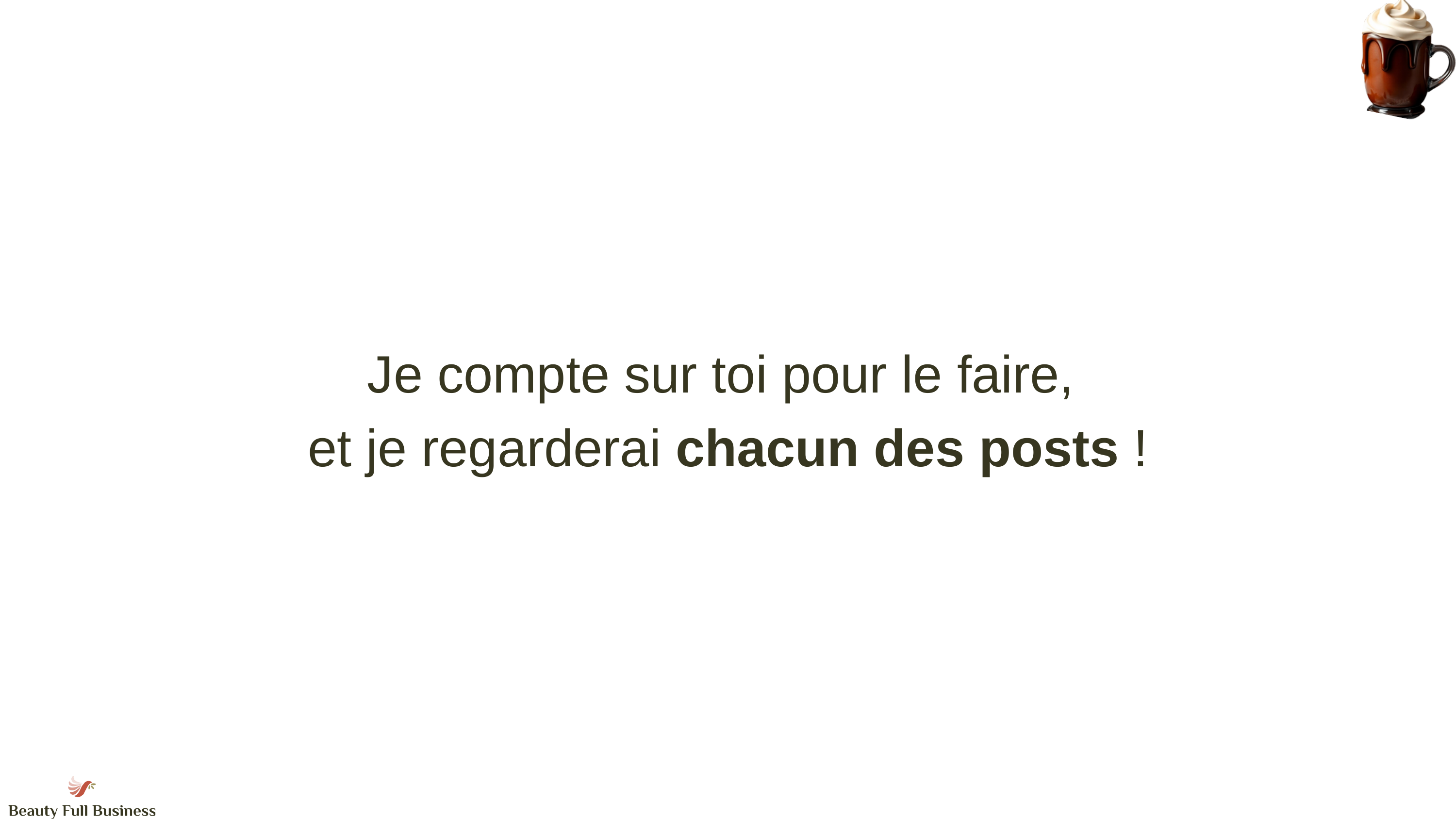

Je compte sur toi pour le faire,
et je regarderai chacun des posts !